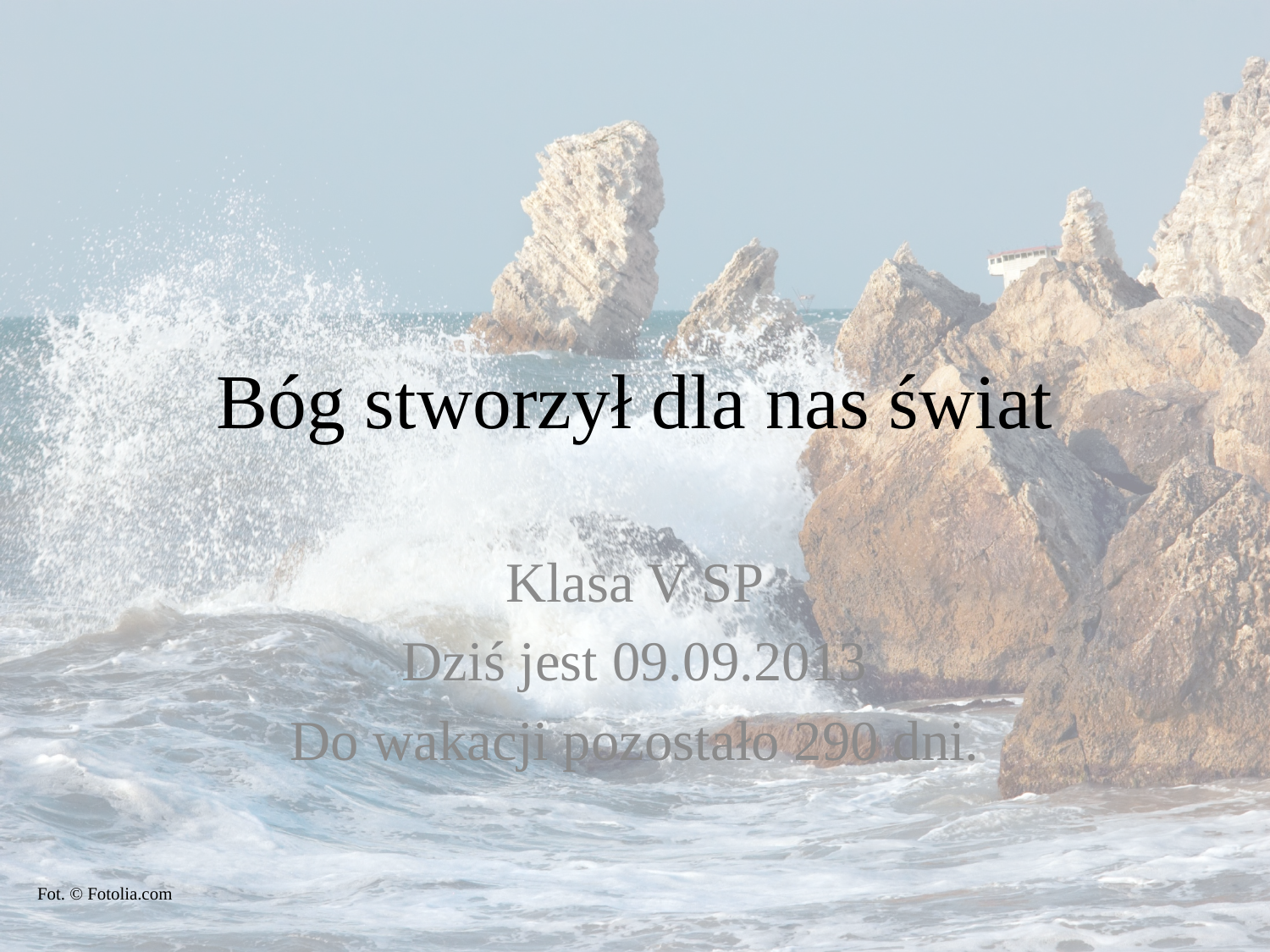

# Bóg stworzył dla nas świat
Klasa V SP
Dziś jest 09.09.2013
Do wakacji pozostało 290 dni.
Fot. © Fotolia.com